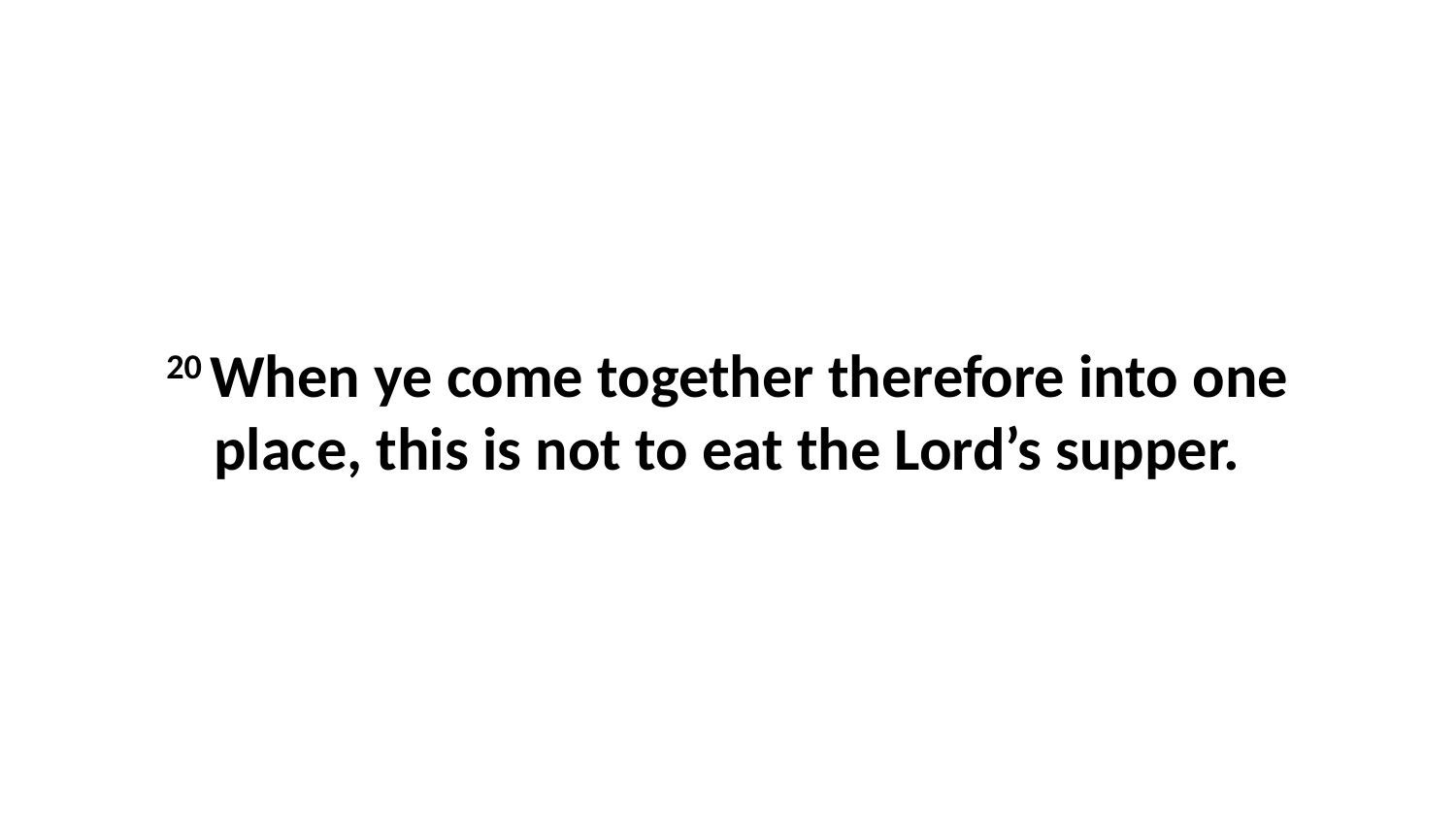

20 When ye come together therefore into one place, this is not to eat the Lord’s supper.